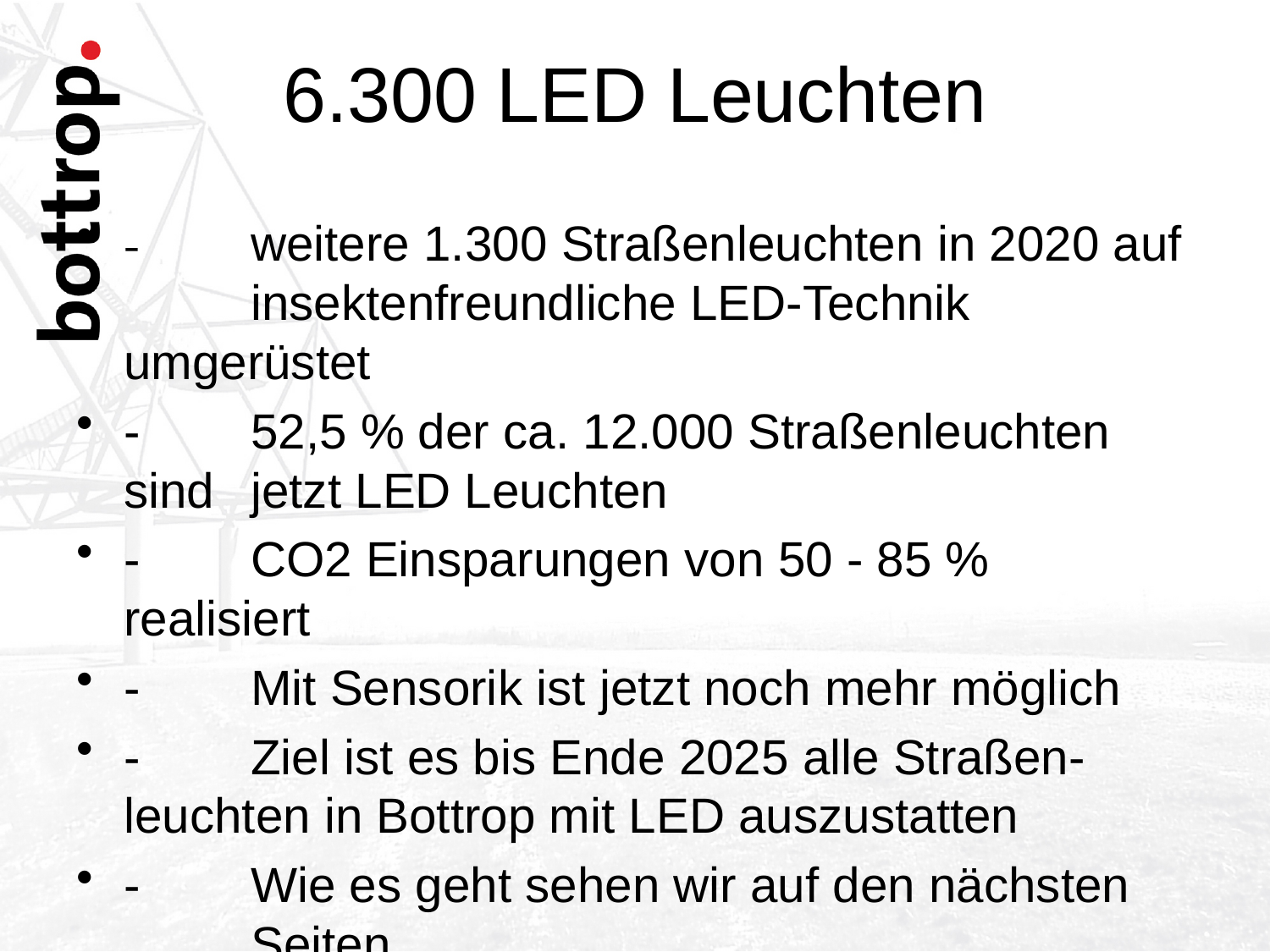

# 6.300 LED Leuchten

- 	weitere 1.300 Straßenleuchten in 2020 auf 	insektenfreundliche LED-Technik umgerüstet
-	52,5 % der ca. 12.000 Straßenleuchten sind 	jetzt LED Leuchten
-	CO2 Einsparungen von 50 - 85 % 	realisiert
-	Mit Sensorik ist jetzt noch mehr möglich
-	Ziel ist es bis Ende 2025 alle Straßen-	leuchten in Bottrop mit LED auszustatten
-	Wie es geht sehen wir auf den nächsten 	Seiten